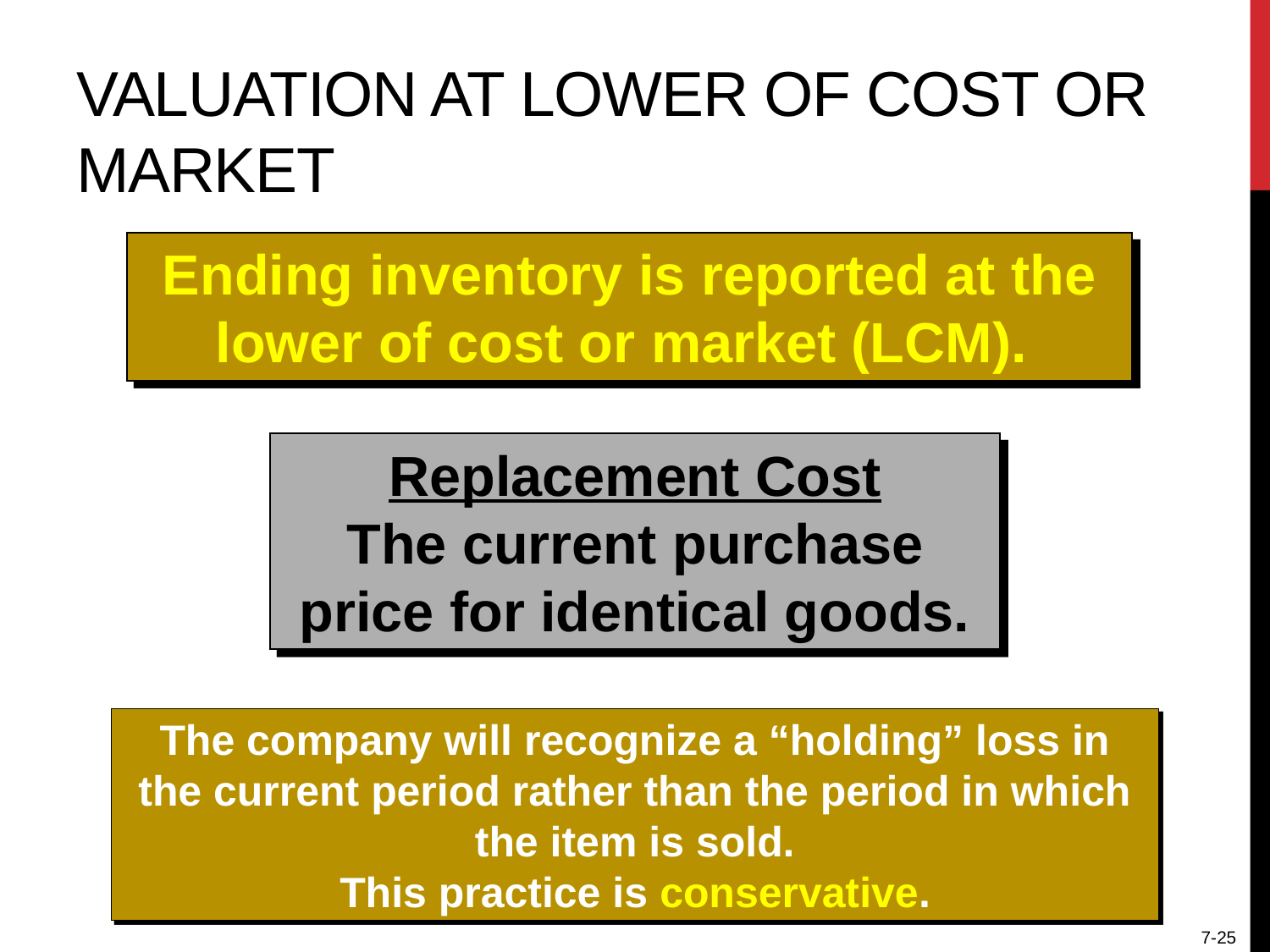

# Valuation at Lower of Cost or Market
Ending inventory is reported at the lower of cost or market (LCM).
Replacement Cost
The current purchase price for identical goods.
The company will recognize a “holding” loss in the current period rather than the period in which the item is sold.
This practice is conservative.